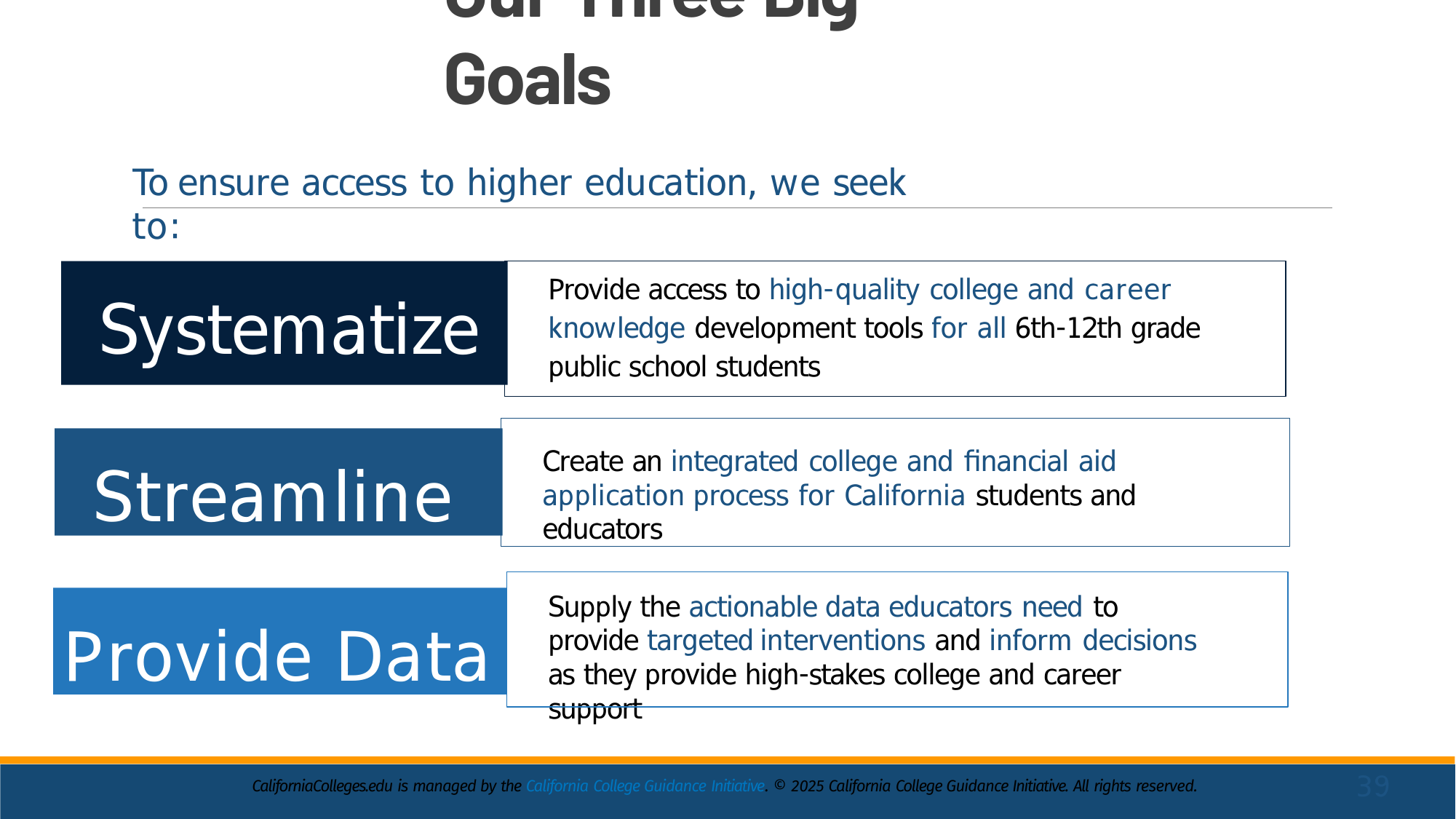

# Our Three Big Goals
To ensure access to higher education, we seek to:

Provide access to high-quality college and career knowledge development tools for all 6th-12th grade public school students
Systematize
Streamline
Create an integrated college and ﬁnancial aid application process for California students and educators
Supply the actionable data educators need to provide targeted interventions and inform decisions as they provide high-stakes college and career support
Provide Data
39
CaliforniaColleges.edu is managed by the California College Guidance Initiative. © 2025 California College Guidance Initiative. All rights reserved.